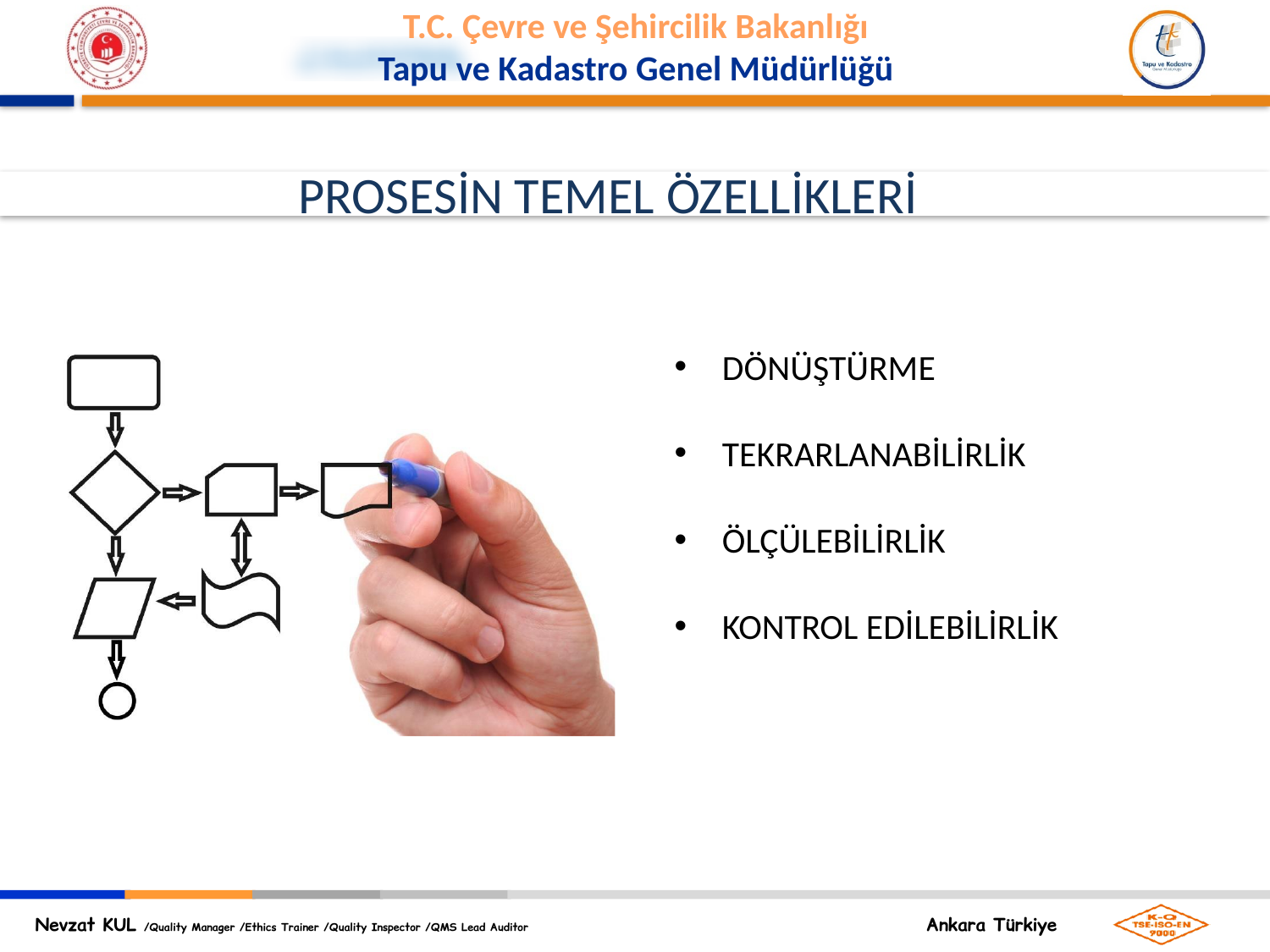

PROSESİN TEMEL ÖZELLİKLERİ
DÖNÜŞTÜRME

TEKRARLANABİLİRLİK

ÖLÇÜLEBİLİRLİK

KONTROL EDİLEBİLİRLİK